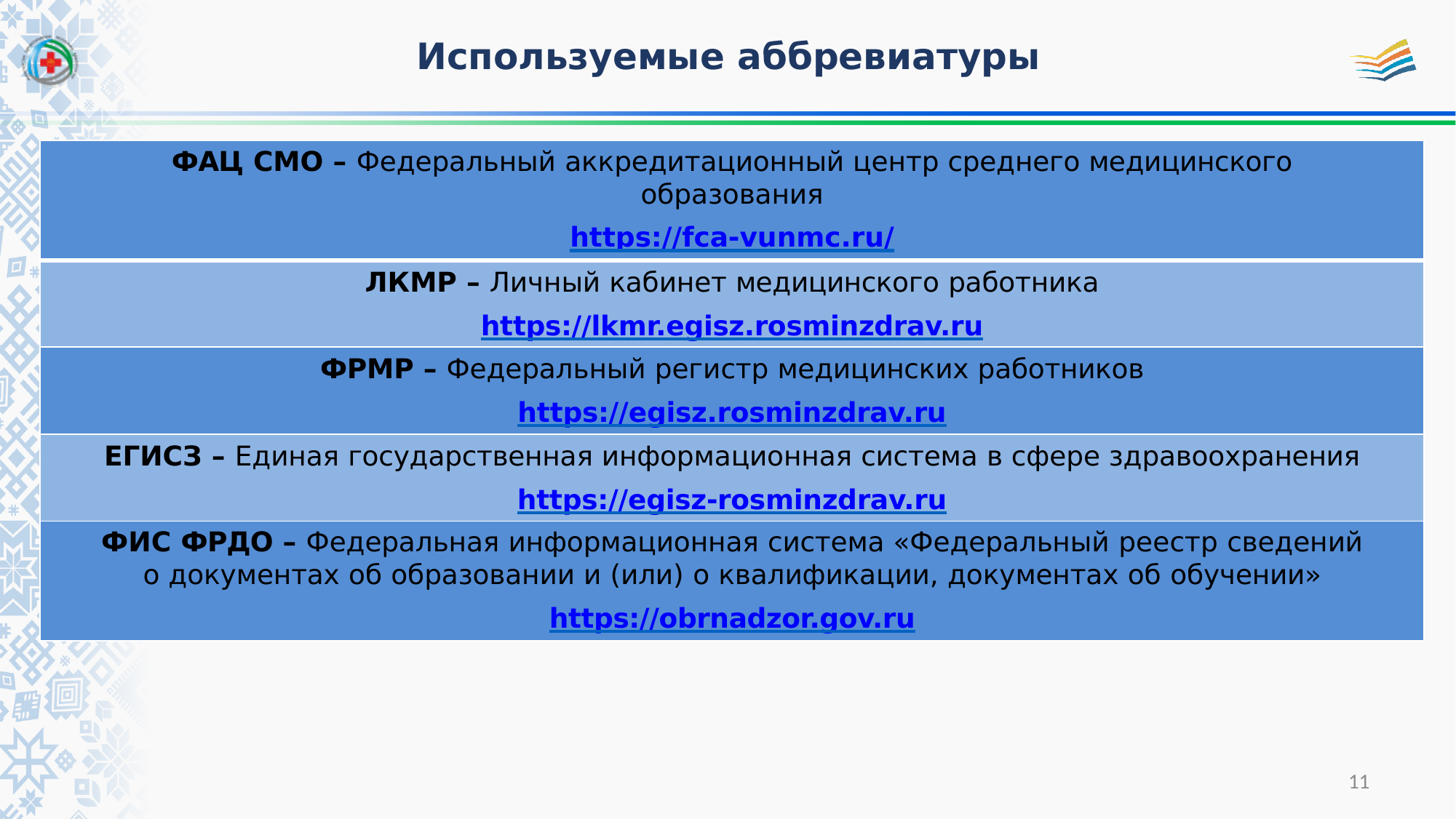

Используемые аббревиатуры
| ФАЦ СМО – Федеральный аккредитационный центр среднего медицинского образования https://fca-vunmc.ru/ |
| --- |
| ЛКМР – Личный кабинет медицинского работника https://lkmr.egisz.rosminzdrav.ru |
| ФРМР – Федеральный регистр медицинских работников https://egisz.rosminzdrav.ru |
| ЕГИСЗ – Единая государственная информационная система в сфере здравоохранения https://egisz-rosminzdrav.ru |
| ФИС ФРДО – Федеральная информационная система «Федеральный реестр сведений о документах об образовании и (или) о квалификации, документах об обучении» https://obrnadzor.gov.ru |
11